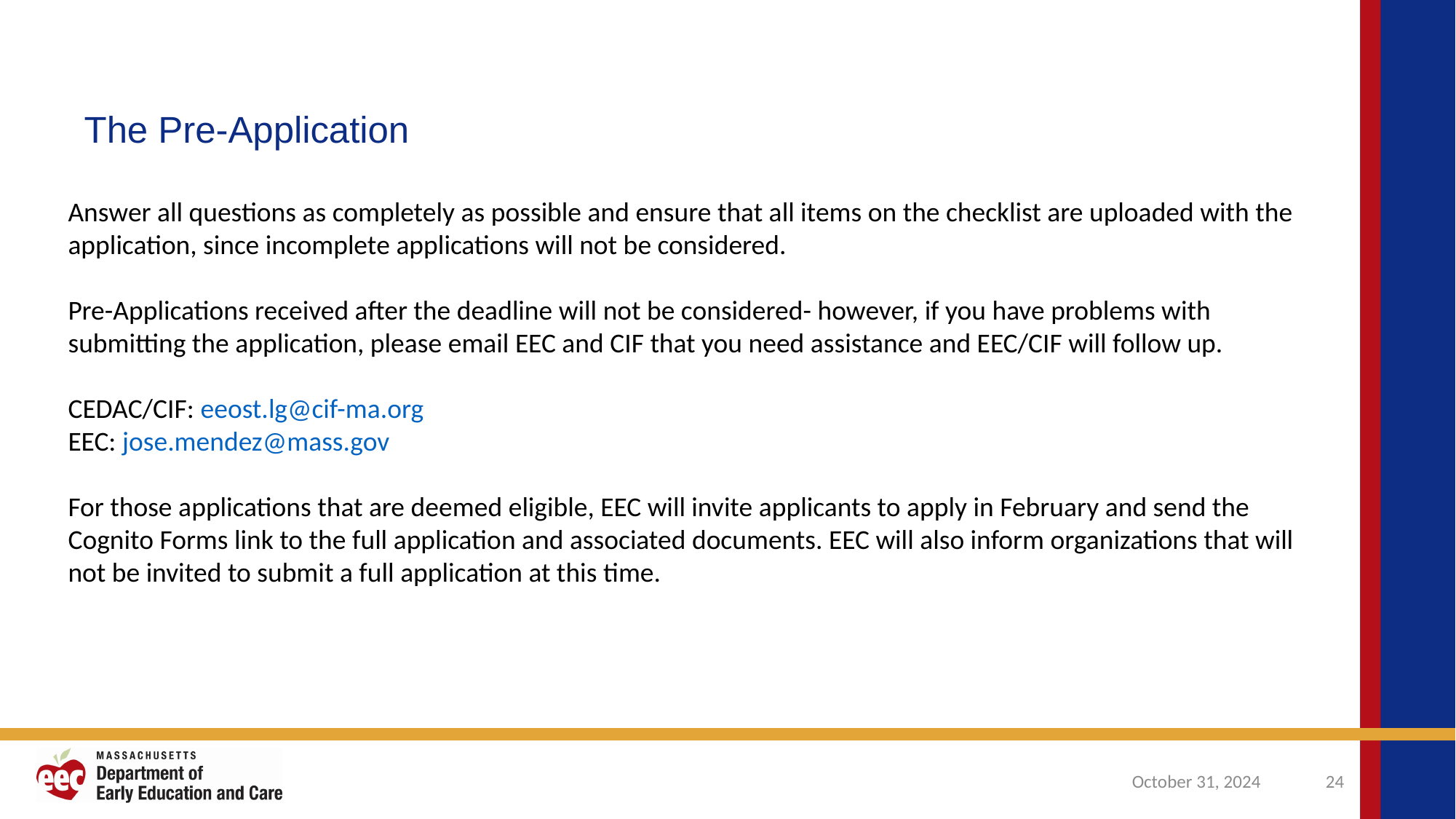

The Pre-Application
Answer all questions as completely as possible and ensure that all items on the checklist are uploaded with the application, since incomplete applications will not be considered.
Pre-Applications received after the deadline will not be considered- however, if you have problems with submitting the application, please email EEC and CIF that you need assistance and EEC/CIF will follow up.
CEDAC/CIF: eeost.lg@cif-ma.org
EEC: jose.mendez@mass.gov
For those applications that are deemed eligible, EEC will invite applicants to apply in February and send the Cognito Forms link to the full application and associated documents. EEC will also inform organizations that will not be invited to submit a full application at this time.
October 31, 2024
24